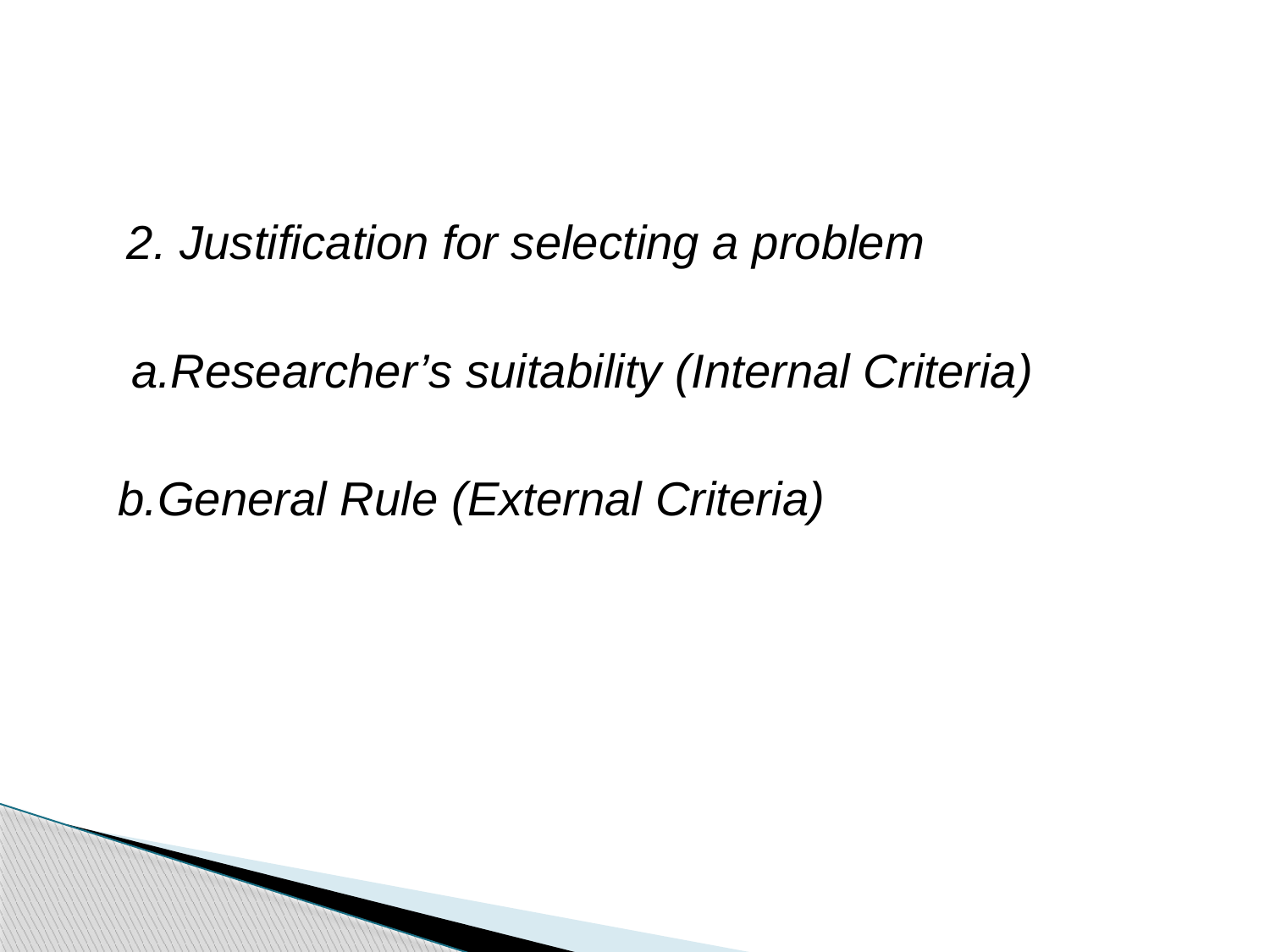

#
	2. Justification for selecting a problem

   a.Researcher’s suitability (Internal Criteria)

  b.General Rule (External Criteria)